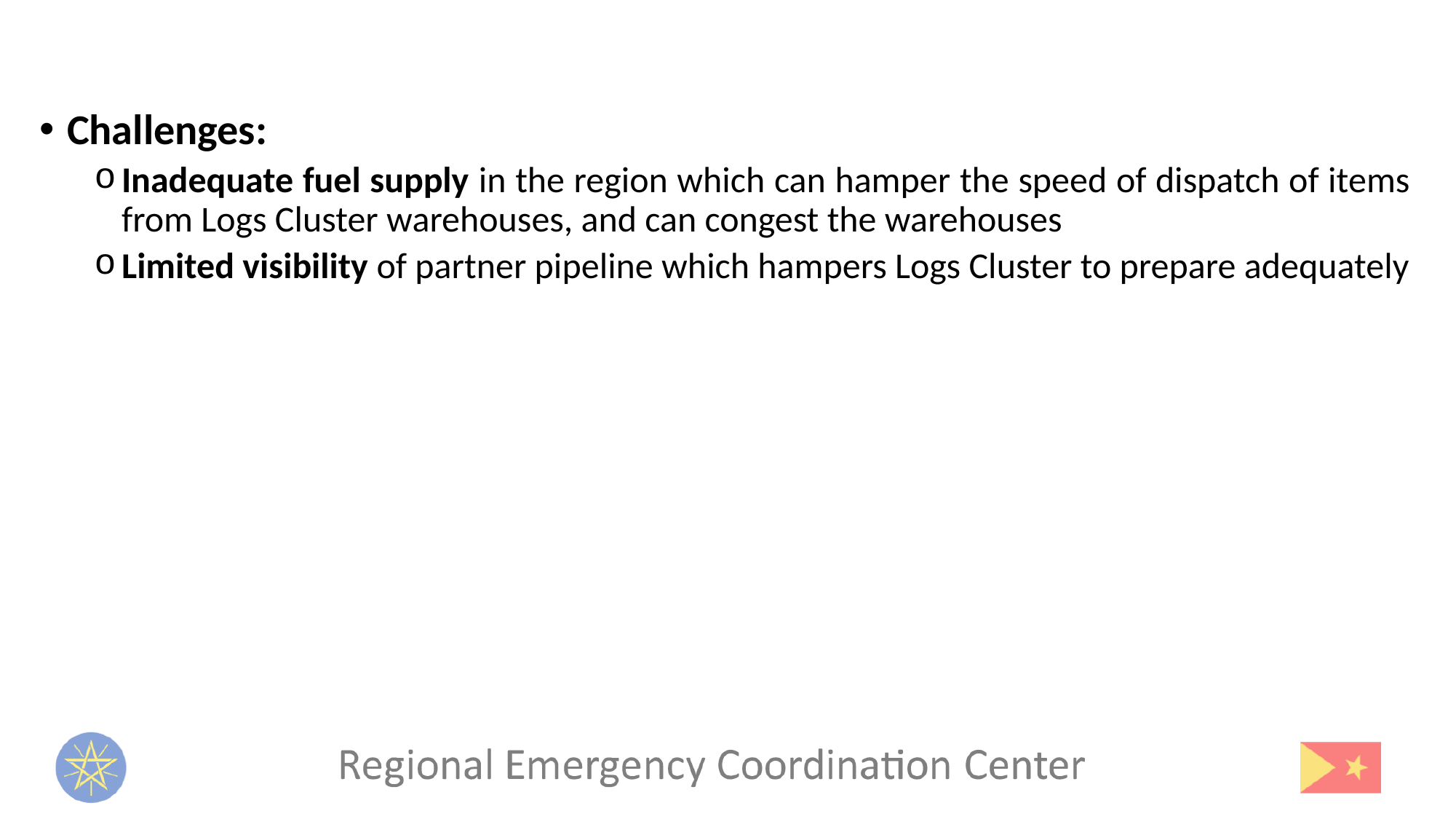

Challenges:
Inadequate fuel supply in the region which can hamper the speed of dispatch of items from Logs Cluster warehouses, and can congest the warehouses
Limited visibility of partner pipeline which hampers Logs Cluster to prepare adequately